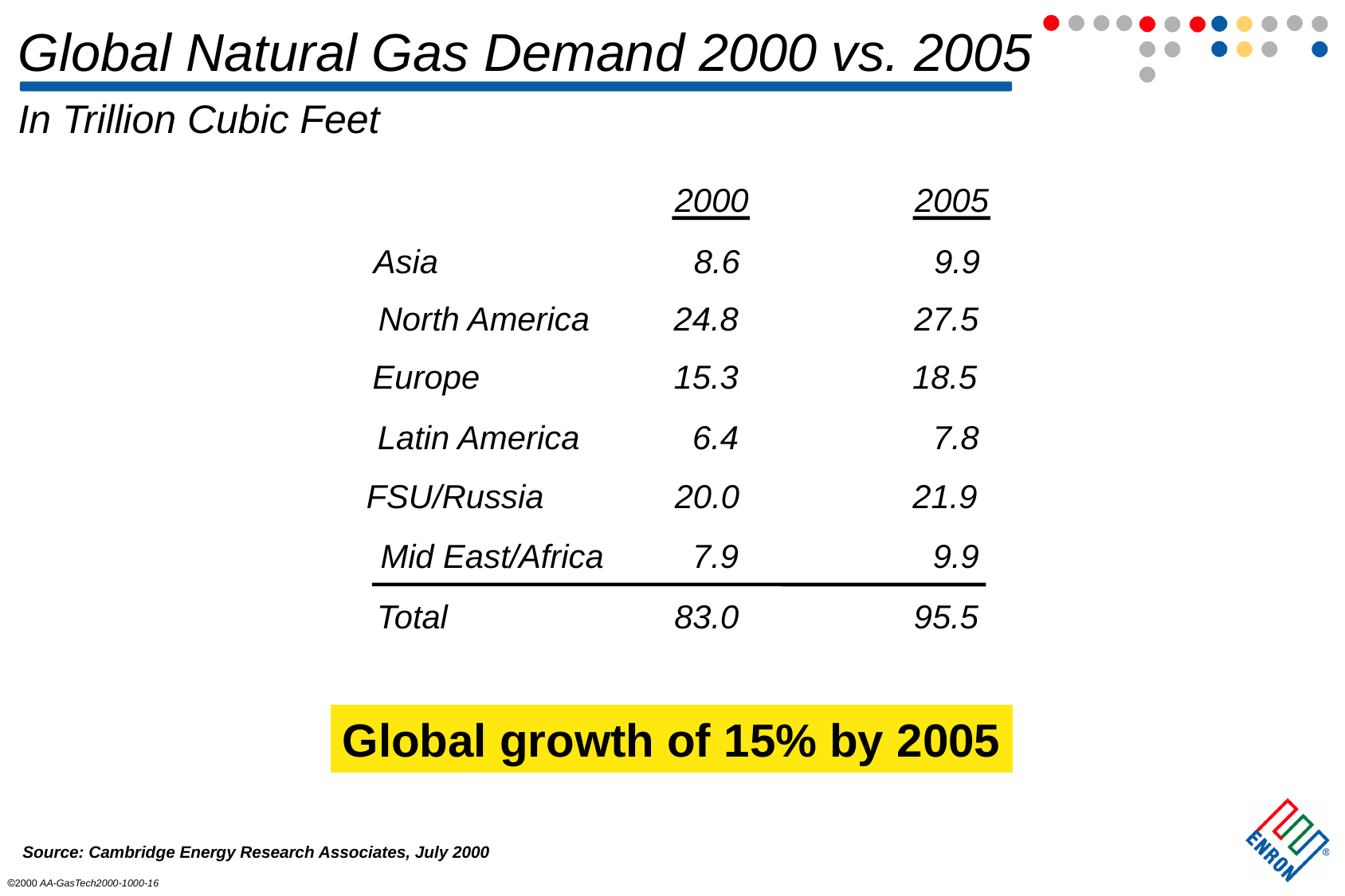

# Global Natural Gas Demand 2000 vs. 2005

In Trillion Cubic Feet
2000
2005

Asia
8.6
9.9
North America
24.8
27.5
15.3
18.5
Europe
Latin America
6.4
7.8
FSU/Russia
20.0
21.9
7.9
9.9
Mid East/Africa

83.0
95.5
Total
Global growth of 15% by 2005
Source: Cambridge Energy Research Associates, July 2000